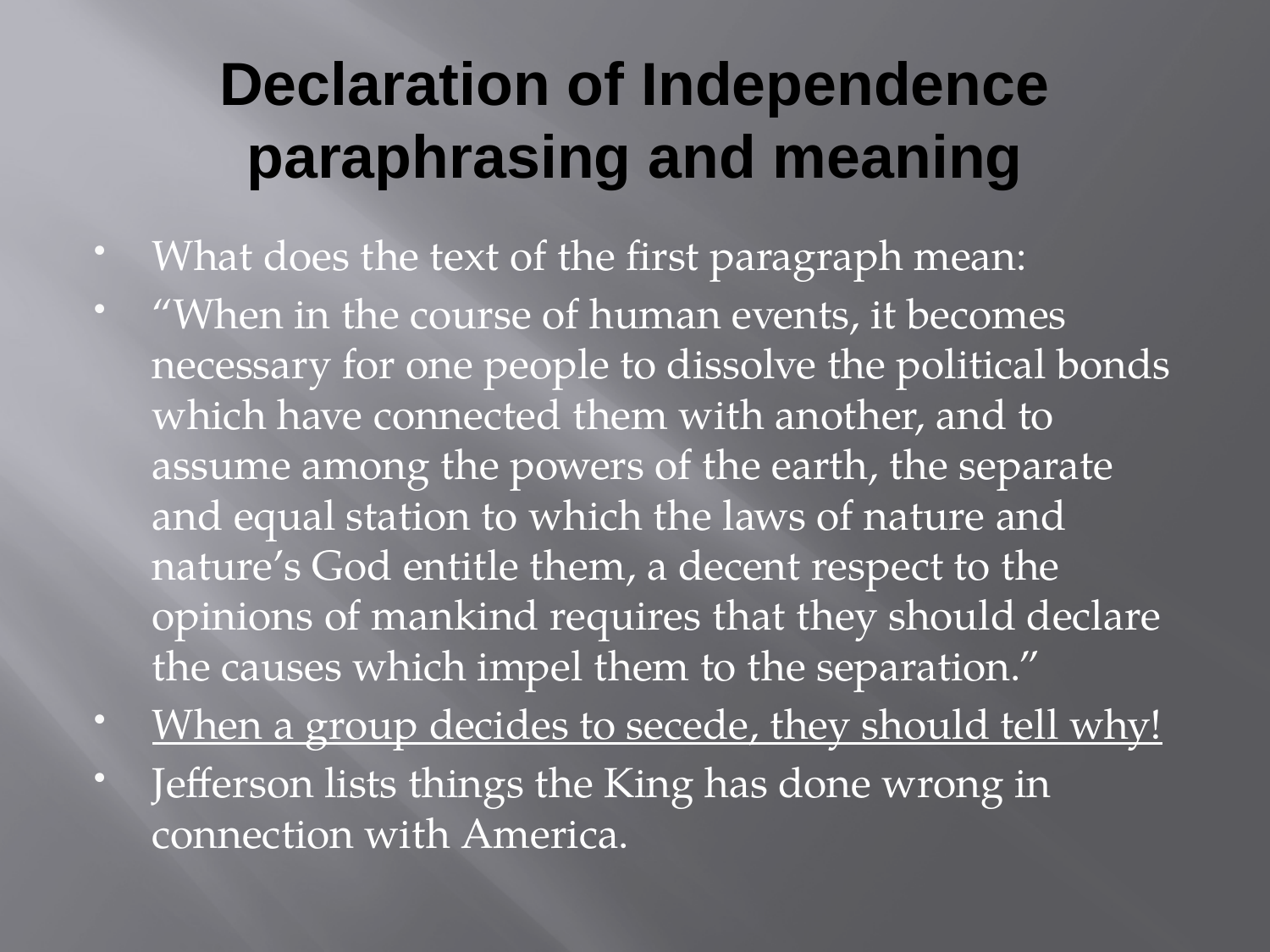

# Declaration of Independence paraphrasing and meaning
What does the text of the first paragraph mean:
“When in the course of human events, it becomes necessary for one people to dissolve the political bonds which have connected them with another, and to assume among the powers of the earth, the separate and equal station to which the laws of nature and nature’s God entitle them, a decent respect to the opinions of mankind requires that they should declare the causes which impel them to the separation.”
When a group decides to secede, they should tell why!
Jefferson lists things the King has done wrong in connection with America.